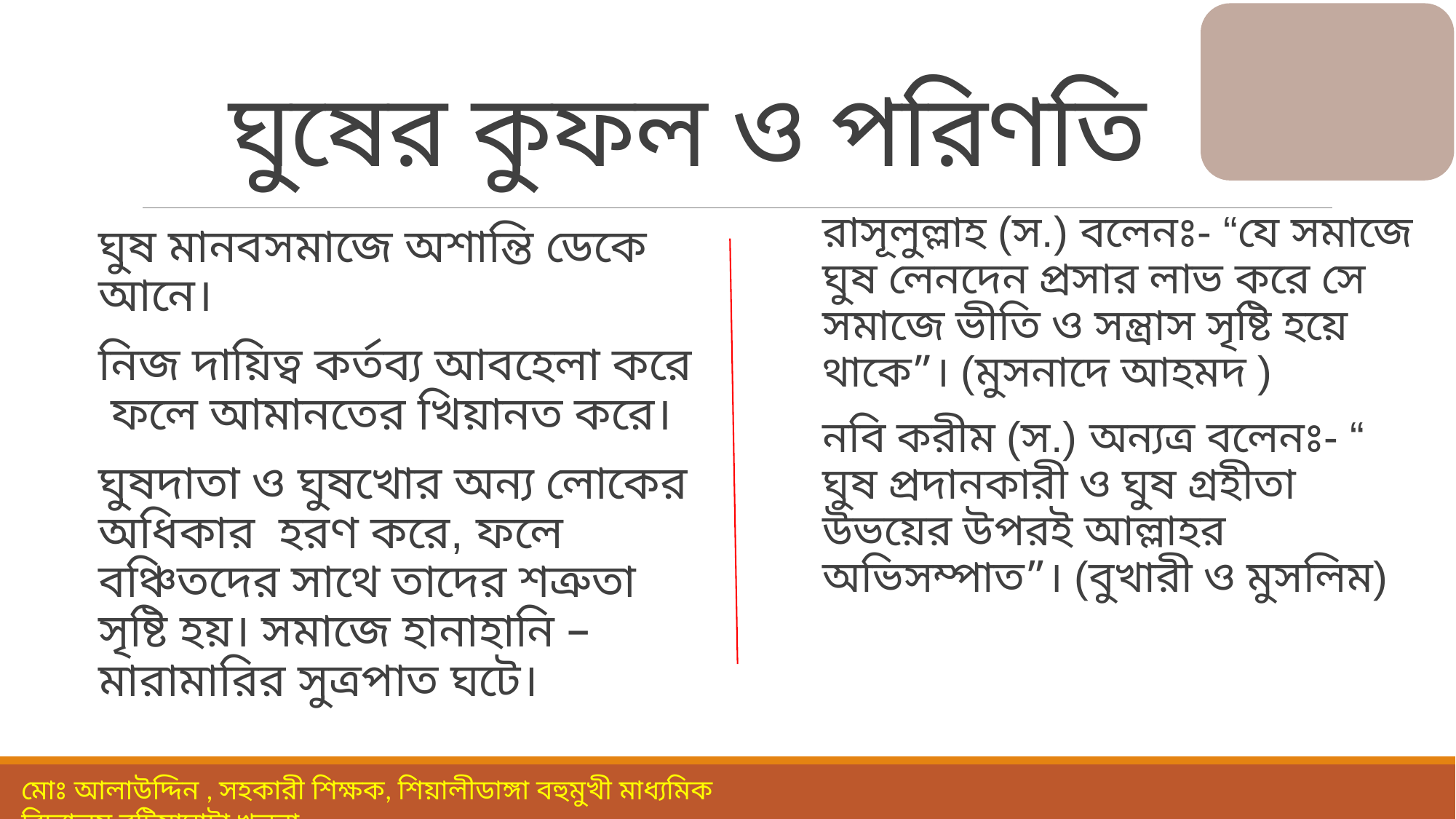

# ঘুষের কুফল ও পরিণতি
রাসূলুল্লাহ (স.) বলেনঃ- “যে সমাজে ঘুষ লেনদেন প্রসার লাভ করে সে সমাজে ভীতি ও সন্ত্রাস সৃষ্টি হয়ে থাকে”। (মুসনাদে আহমদ )
নবি করীম (স.) অন্যত্র বলেনঃ- “ ঘুষ প্রদানকারী ও ঘুষ গ্রহীতা উভয়ের উপরই আল্লাহর অভিসম্পাত”। (বুখারী ও মুসলিম)

ঘুষ মানবসমাজে অশান্তি ডেকে আনে।
নিজ দায়িত্ব কর্তব্য আবহেলা করে  ফলে আমানতের খিয়ানত করে।
ঘুষদাতা ও ঘুষখোর অন্য লোকের অধিকার  হরণ করে, ফলে বঞ্চিতদের সাথে তাদের শত্রুতা সৃষ্টি হয়। সমাজে হানাহানি –মারামারির সুত্রপাত ঘটে।